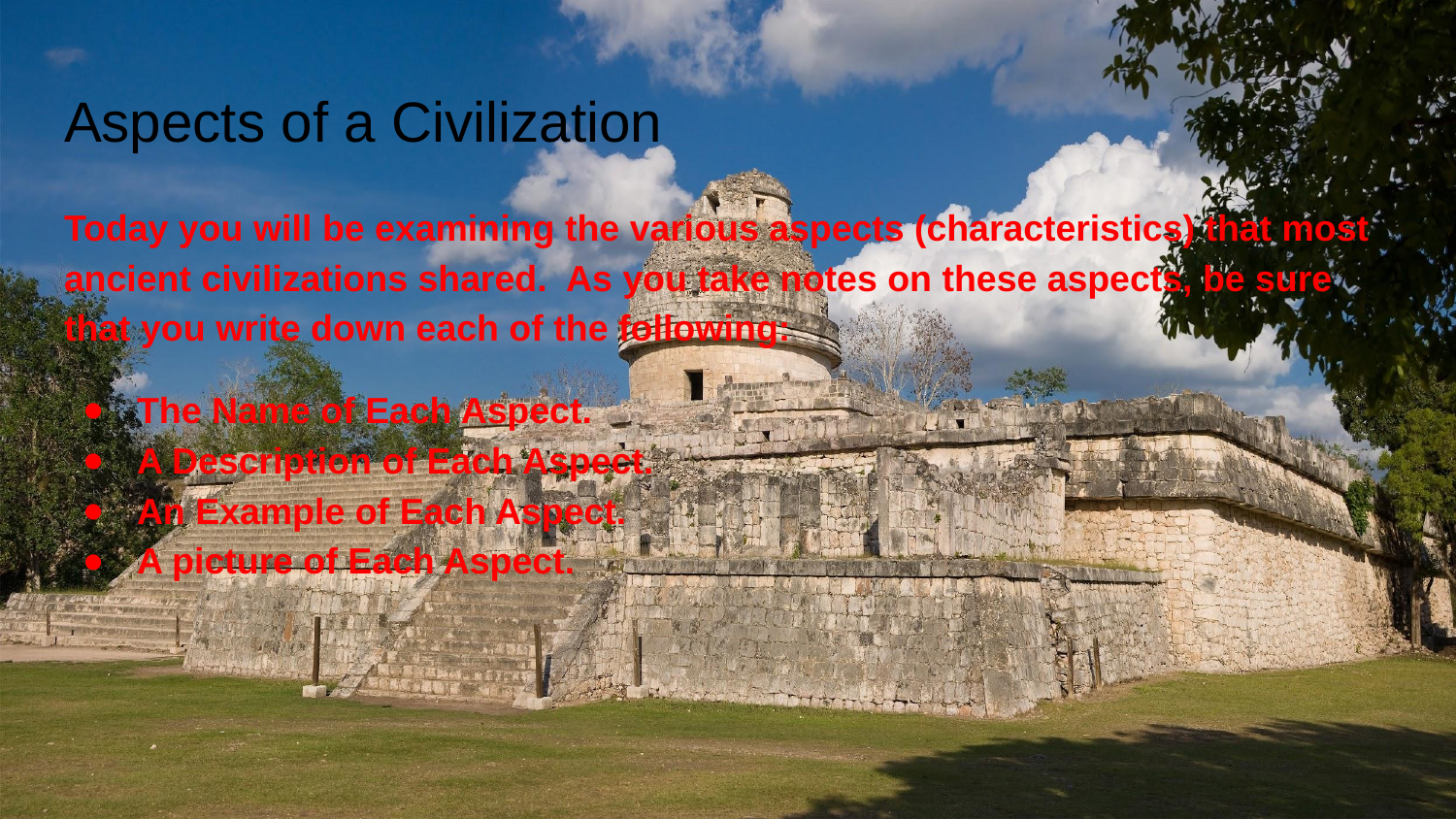

# Aspects of a Civilization
Today you will be examining the various aspects (characteristics) that most ancient civilizations shared.  As you take notes on these aspects, be sure that you write down each of the following:
The Name of Each Aspect.
A Description of Each Aspect.
An Example of Each Aspect.
A picture of Each Aspect.